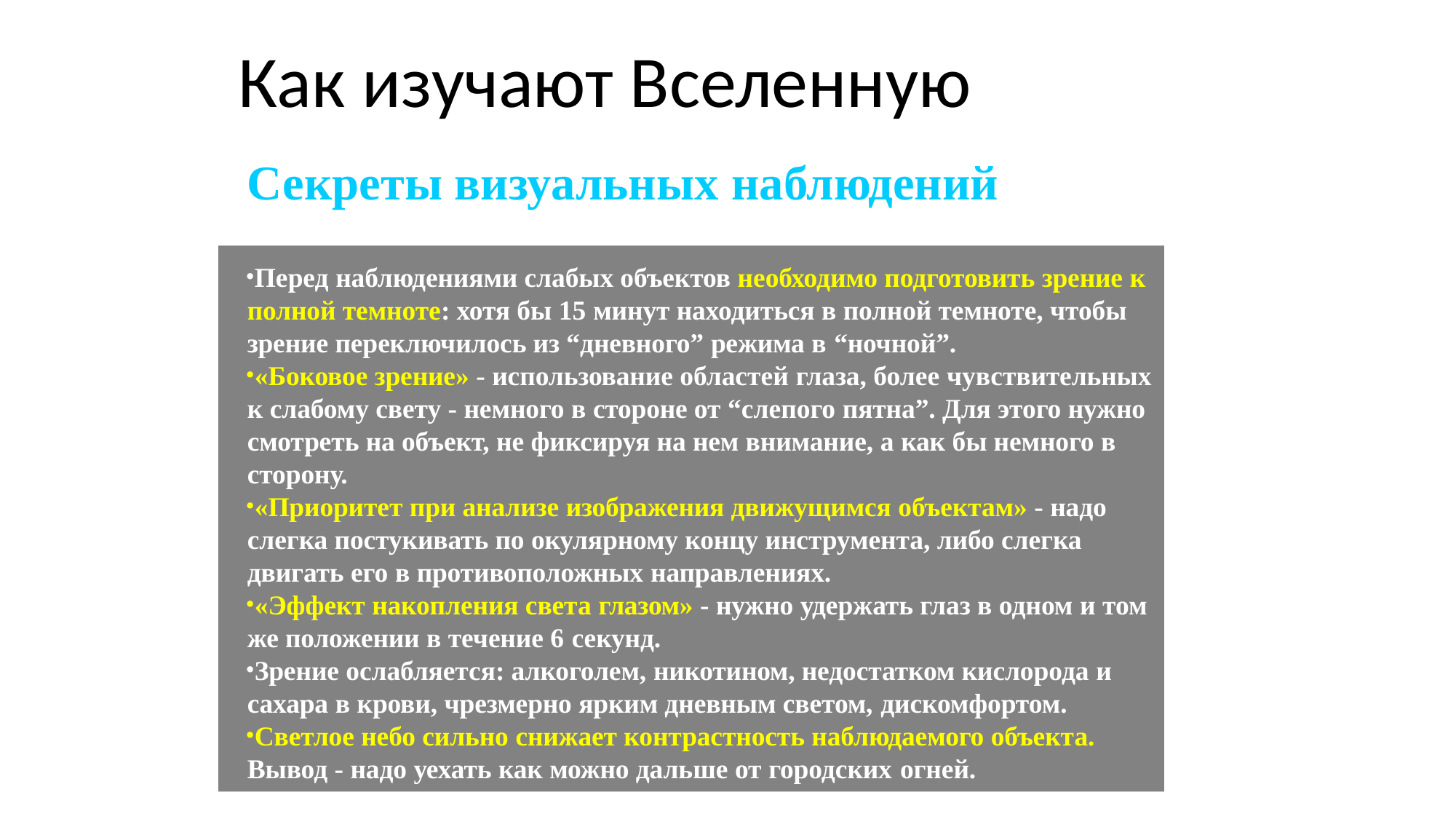

# Как изучают Вселенную
Секреты визуальных наблюдений

Перед наблюдениями слабых объектов необходимо подготовить зрение к  полной темноте: хотя бы 15 минут находиться в полной темноте, чтобы  зрение переключилось из “дневного” режима в “ночной”.
«Боковое зрение» - использование областей глаза, более чувствительных  к слабому свету - немного в стороне от “слепого пятна”. Для этого нужно  смотреть на объект, не фиксируя на нем внимание, а как бы немного в  сторону.
«Приоритет при анализе изображения движущимся объектам» - надо  слегка постукивать по окулярному концу инструмента, либо слегка  двигать его в противоположных направлениях.
«Эффект накопления света глазом» - нужно удержать глаз в одном и том  же положении в течение 6 секунд.
Зрение ослабляется: алкоголем, никотином, недостатком кислорода и  сахара в крови, чрезмерно ярким дневным светом, дискомфортом.
Светлое небо сильно снижает контрастность наблюдаемого объекта.  Вывод - надо уехать как можно дальше от городских огней.